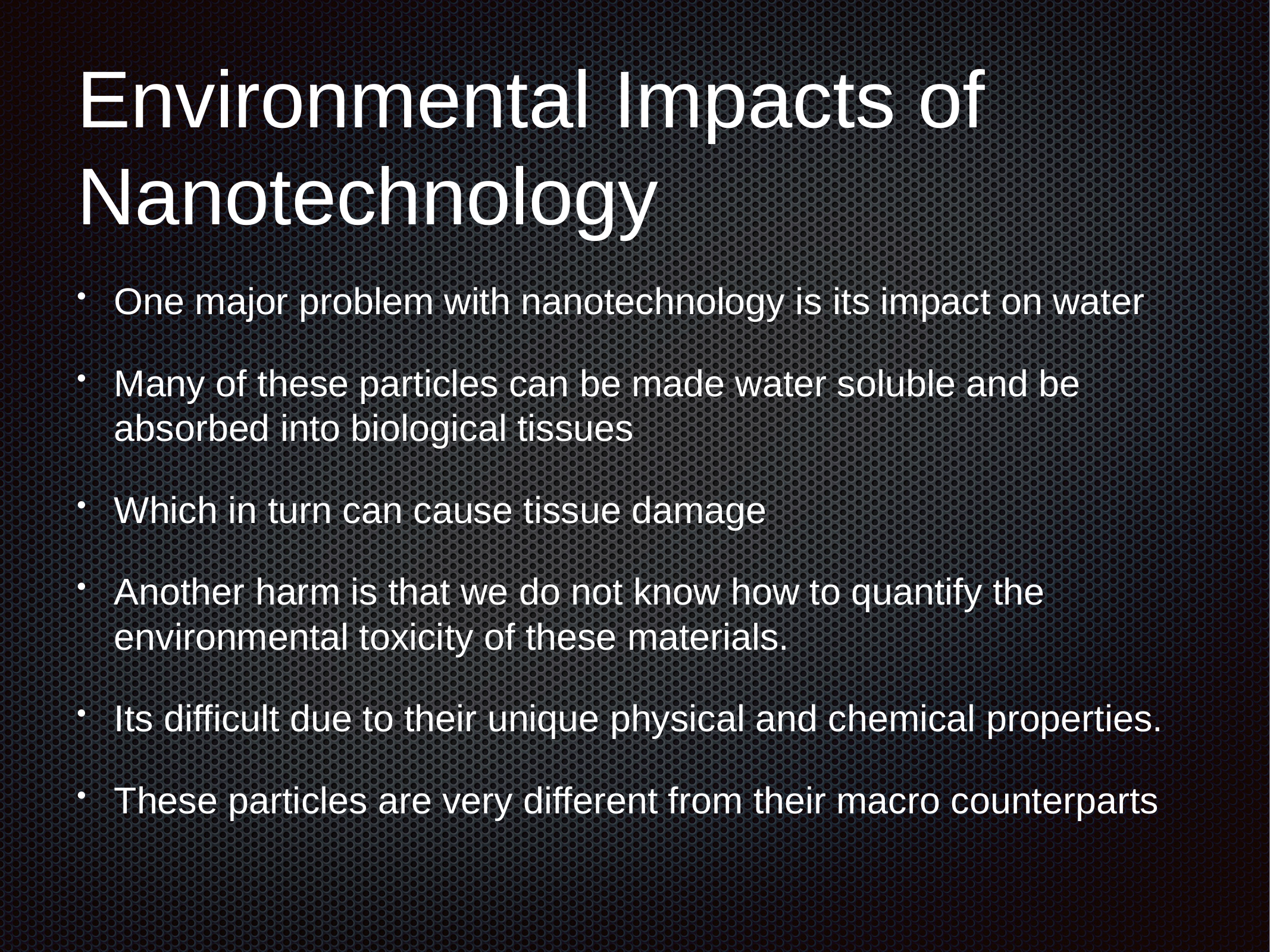

# Environmental Impacts of Nanotechnology
One major problem with nanotechnology is its impact on water
Many of these particles can be made water soluble and be absorbed into biological tissues
Which in turn can cause tissue damage
Another harm is that we do not know how to quantify the environmental toxicity of these materials.
Its difficult due to their unique physical and chemical properties.
These particles are very different from their macro counterparts